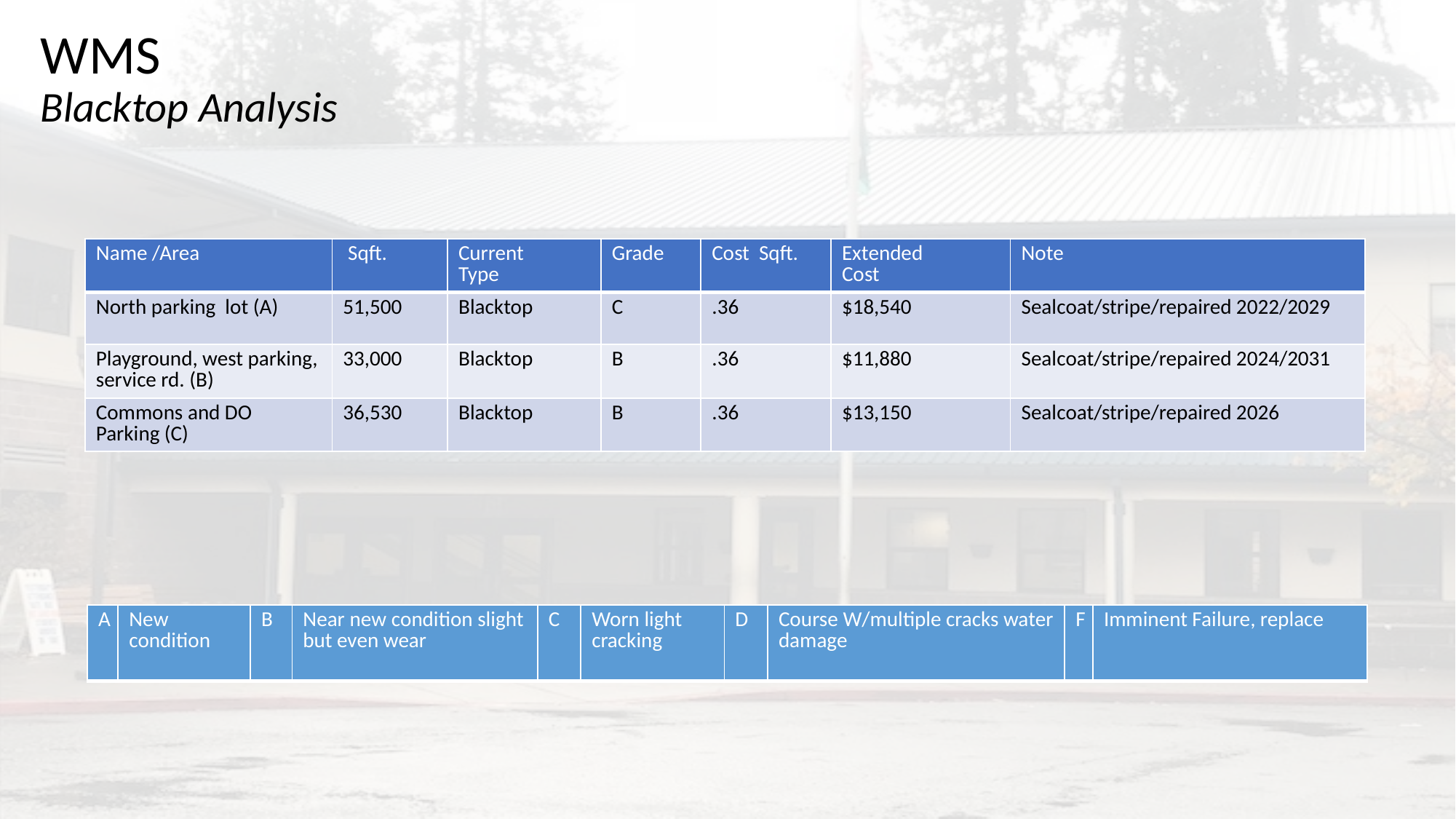

# WMS Blacktop Analysis
| Name /Area | Sqft. | Current Type | Grade | Cost Sqft. | Extended Cost | Note |
| --- | --- | --- | --- | --- | --- | --- |
| North parking lot (A) | 51,500 | Blacktop | C | .36 | $18,540 | Sealcoat/stripe/repaired 2022/2029 |
| Playground, west parking, service rd. (B) | 33,000 | Blacktop | B | .36 | $11,880 | Sealcoat/stripe/repaired 2024/2031 |
| Commons and DO Parking (C) | 36,530 | Blacktop | B | .36 | $13,150 | Sealcoat/stripe/repaired 2026 |
| A | New condition | B | Near new condition slight but even wear | C | Worn light cracking | D | Course W/multiple cracks water damage | F | Imminent Failure, replace |
| --- | --- | --- | --- | --- | --- | --- | --- | --- | --- |